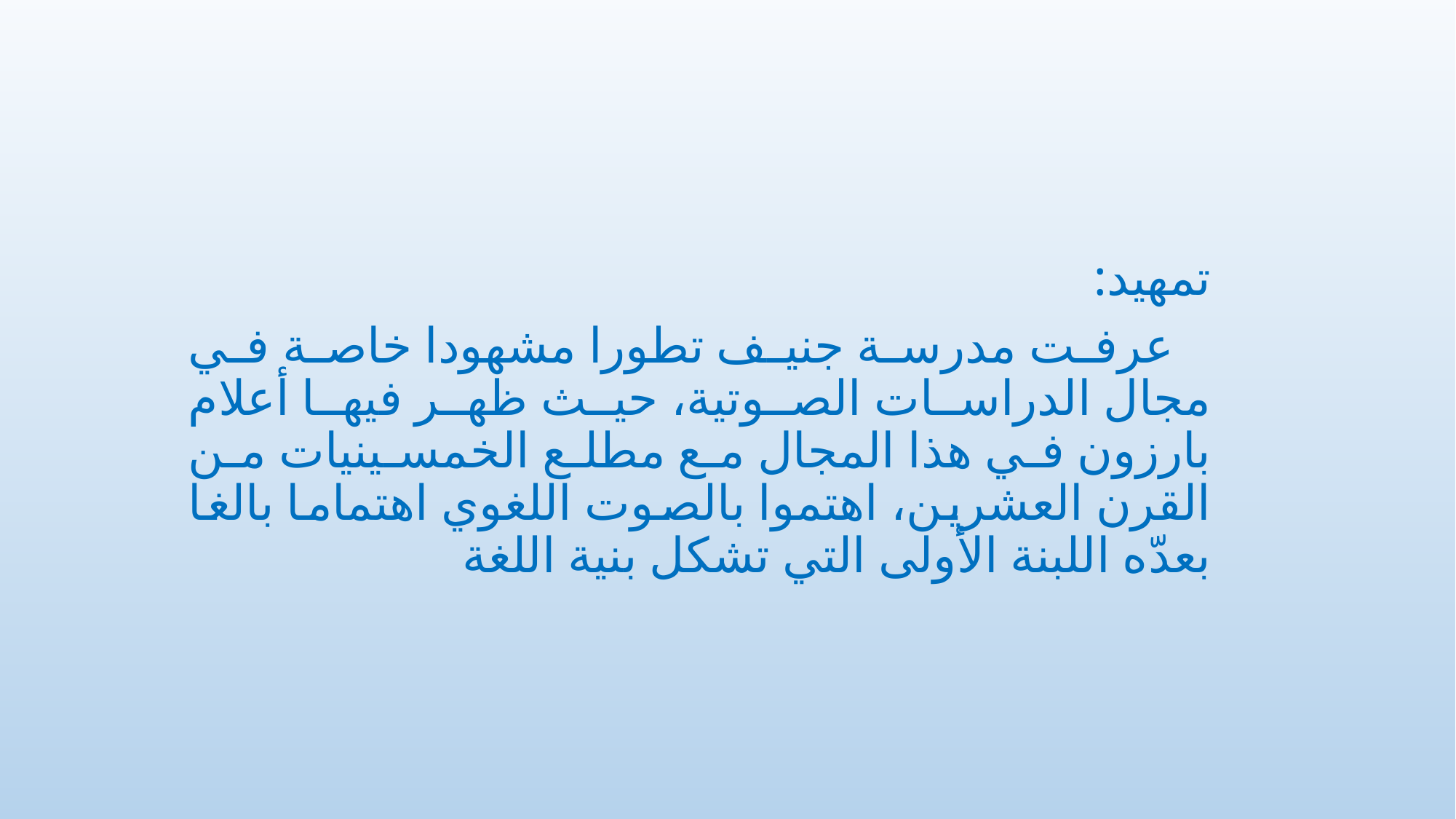

تمهيد:
   عرفت مدرسة جنيف تطورا مشهودا خاصة في مجال الدراسات الصوتية، حيث ظهر فيها أعلام بارزون في هذا المجال مع مطلع الخمسينيات من القرن العشرين، اهتموا بالصوت اللغوي اهتماما بالغا بعدّه اللبنة الأولى التي تشكل بنية اللغة